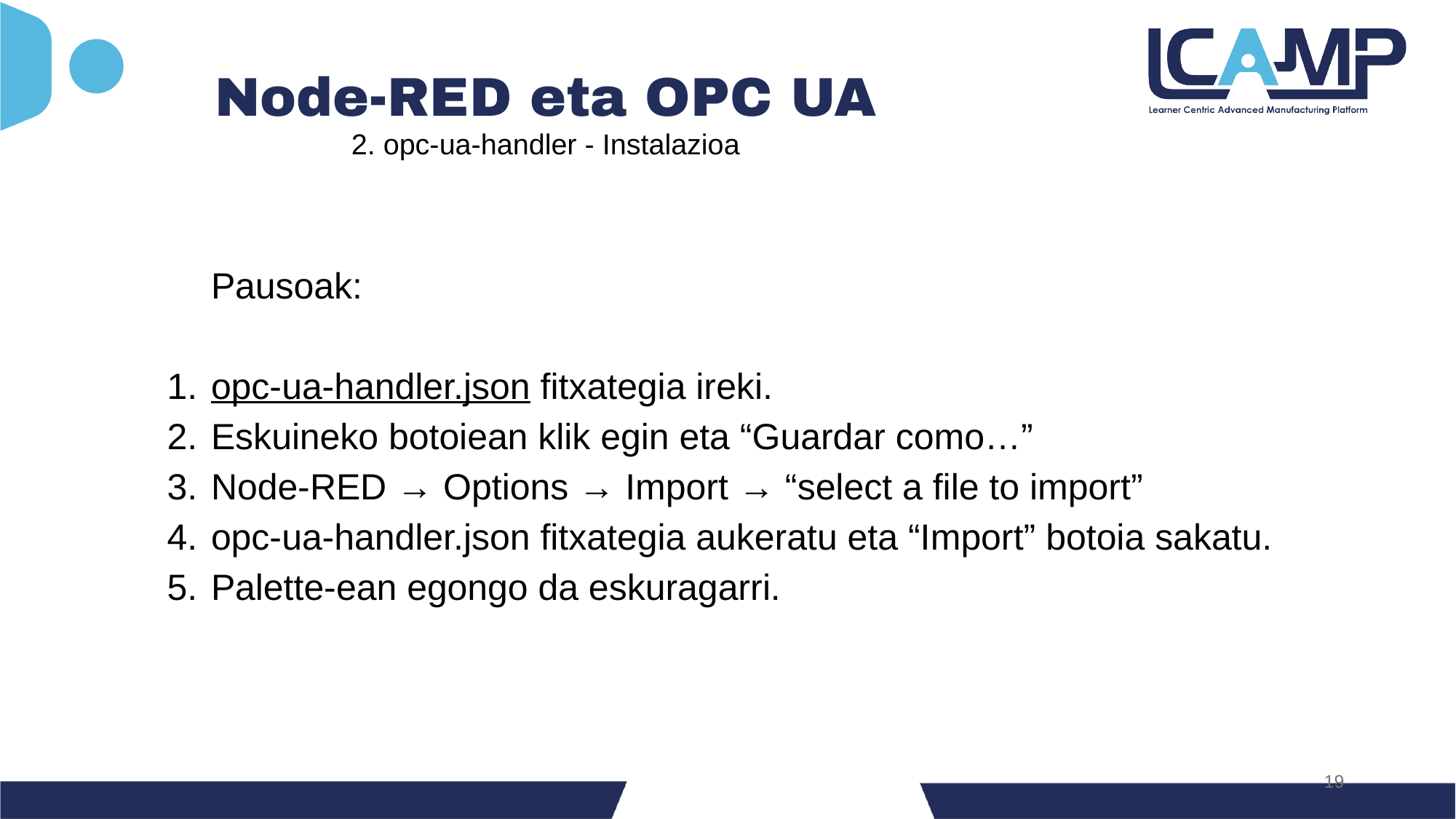

Node-RED eta OPC UA
2. opc-ua-handler - Instalazioa
	Pausoak:

opc-ua-handler.json fitxategia ireki.
Eskuineko botoiean klik egin eta “Guardar como…”
Node-RED → Options → Import → “select a file to import”
opc-ua-handler.json fitxategia aukeratu eta “Import” botoia sakatu.
Palette-ean egongo da eskuragarri.

19